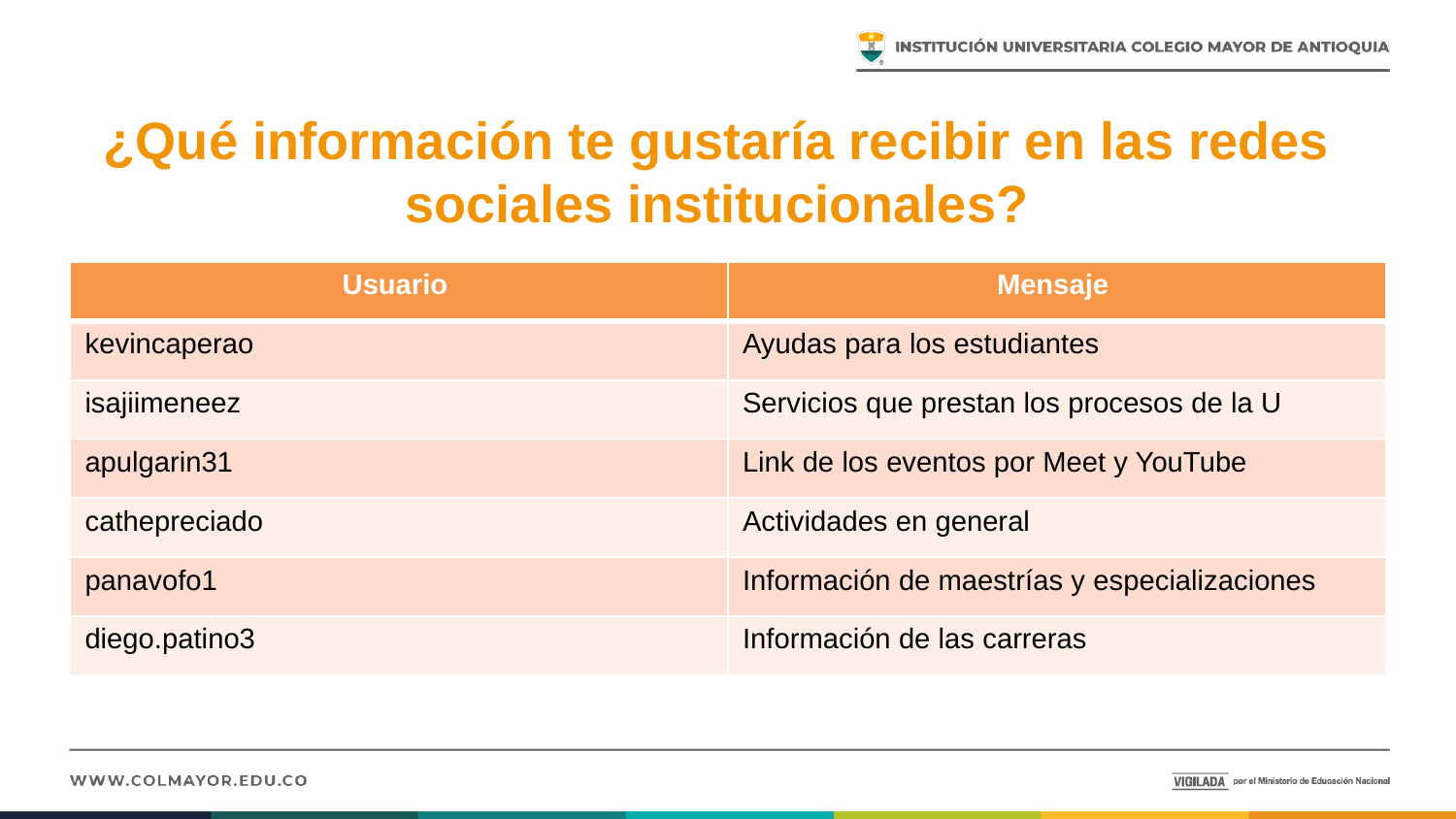

¿Qué información te gustaría recibir en las redes sociales institucionales?
| Usuario | Mensaje |
| --- | --- |
| kevincaperao | Ayudas para los estudiantes |
| isajiimeneez | Servicios que prestan los procesos de la U |
| apulgarin31 | Link de los eventos por Meet y YouTube |
| cathepreciado | Actividades en general |
| panavofo1 | Información de maestrías y especializaciones |
| diego.patino3 | Información de las carreras |